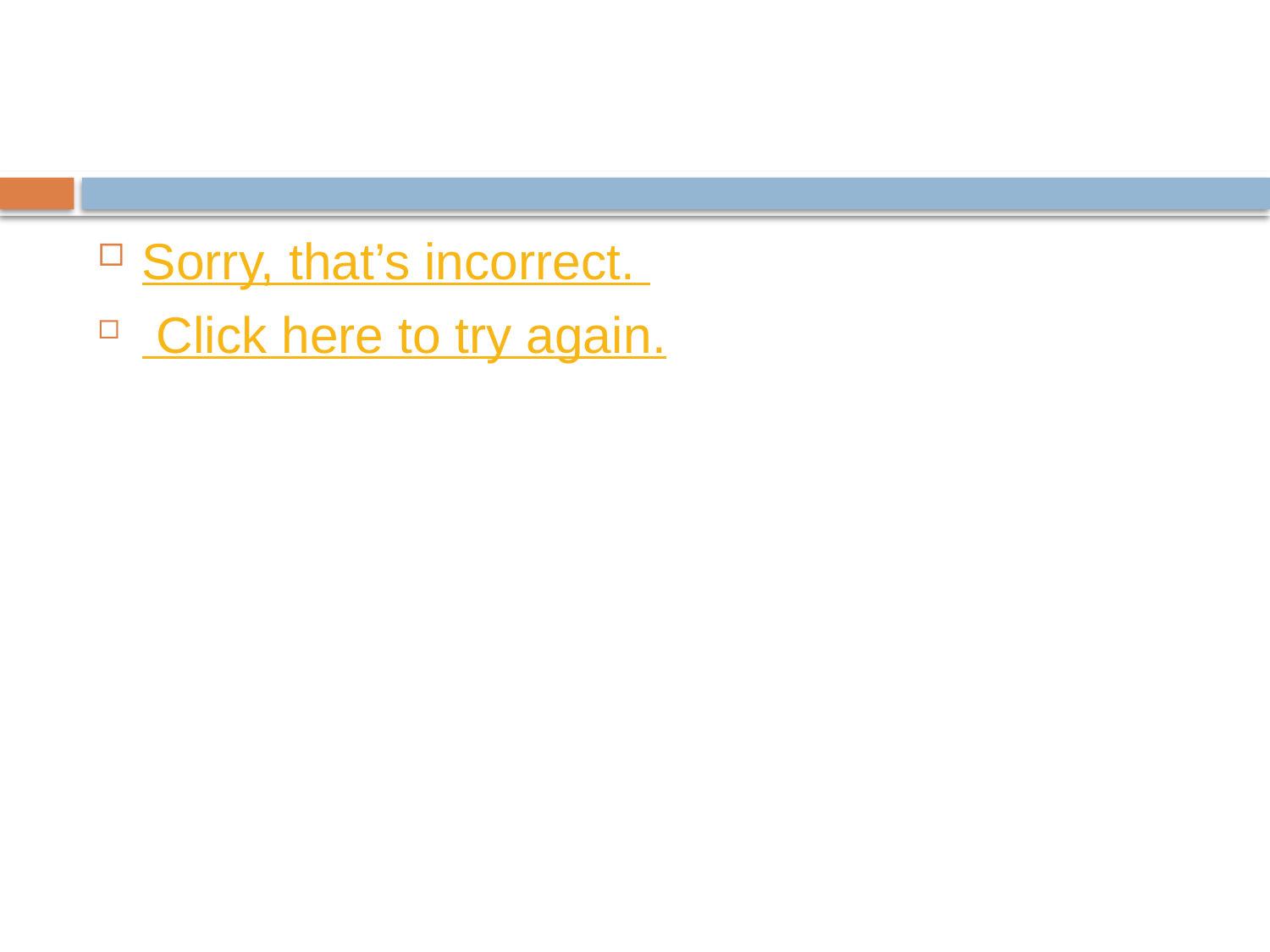

#
Sorry, that’s incorrect.
 Click here to try again.